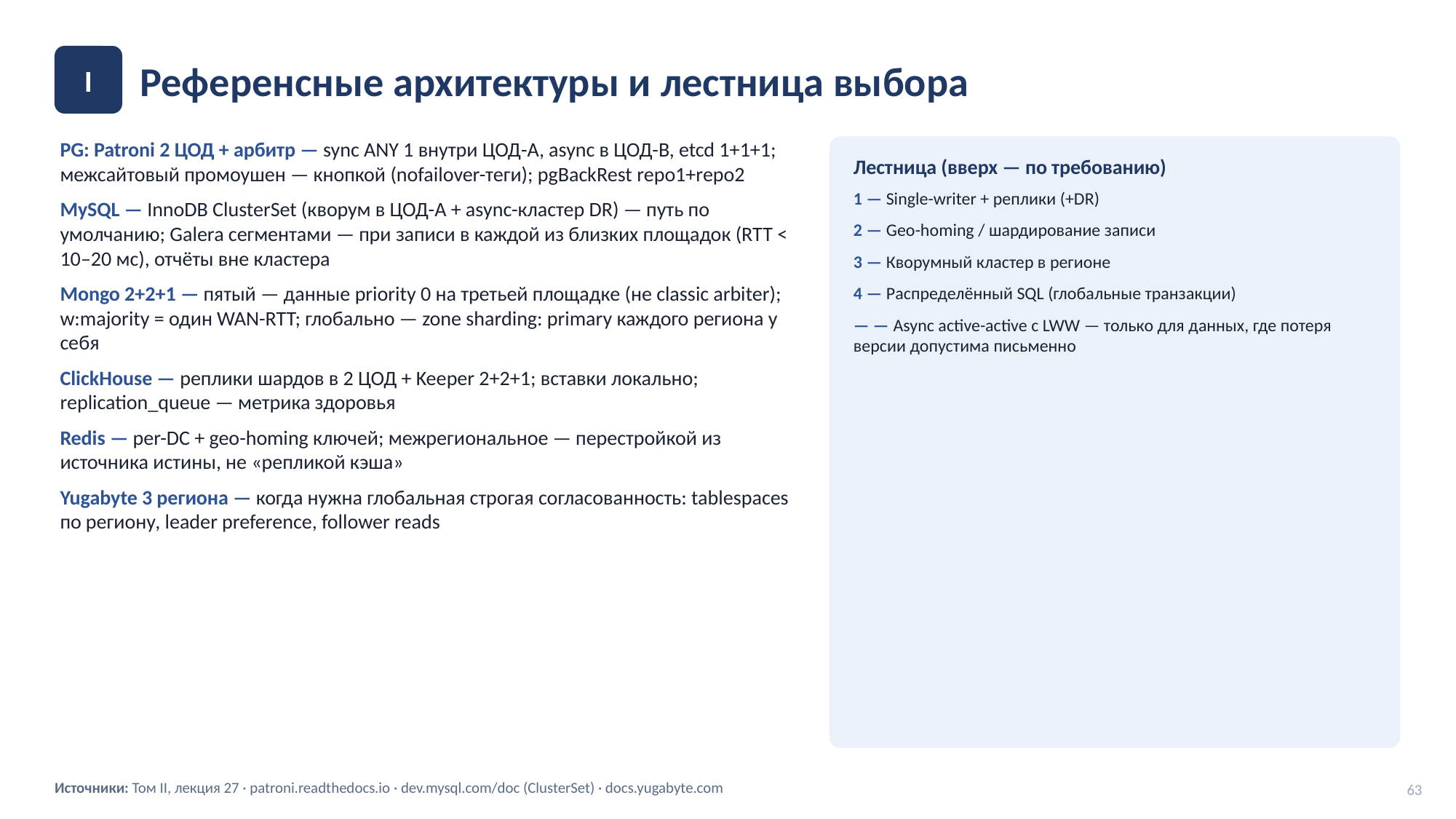

Референсные архитектуры и лестница выбора

I
PG: Patroni 2 ЦОД + арбитр — sync ANY 1 внутри ЦОД-A, async в ЦОД-B, etcd 1+1+1; межсайтовый промоушен — кнопкой (nofailover-теги); pgBackRest repo1+repo2
MySQL — InnoDB ClusterSet (кворум в ЦОД-A + async-кластер DR) — путь по умолчанию; Galera сегментами — при записи в каждой из близких площадок (RTT < 10–20 мс), отчёты вне кластера
Mongo 2+2+1 — пятый — данные priority 0 на третьей площадке (не classic arbiter); w:majority = один WAN-RTT; глобально — zone sharding: primary каждого региона у себя
ClickHouse — реплики шардов в 2 ЦОД + Keeper 2+2+1; вставки локально; replication_queue — метрика здоровья
Redis — per-DC + geo-homing ключей; межрегиональное — перестройкой из источника истины, не «репликой кэша»
Yugabyte 3 региона — когда нужна глобальная строгая согласованность: tablespaces по региону, leader preference, follower reads

Лестница (вверх — по требованию)
1 — Single-writer + реплики (+DR)
2 — Geo-homing / шардирование записи
3 — Кворумный кластер в регионе
4 — Распределённый SQL (глобальные транзакции)
— — Async active-active c LWW — только для данных, где потеря версии допустима письменно
Источники: Том II, лекция 27 · patroni.readthedocs.io · dev.mysql.com/doc (ClusterSet) · docs.yugabyte.com
63